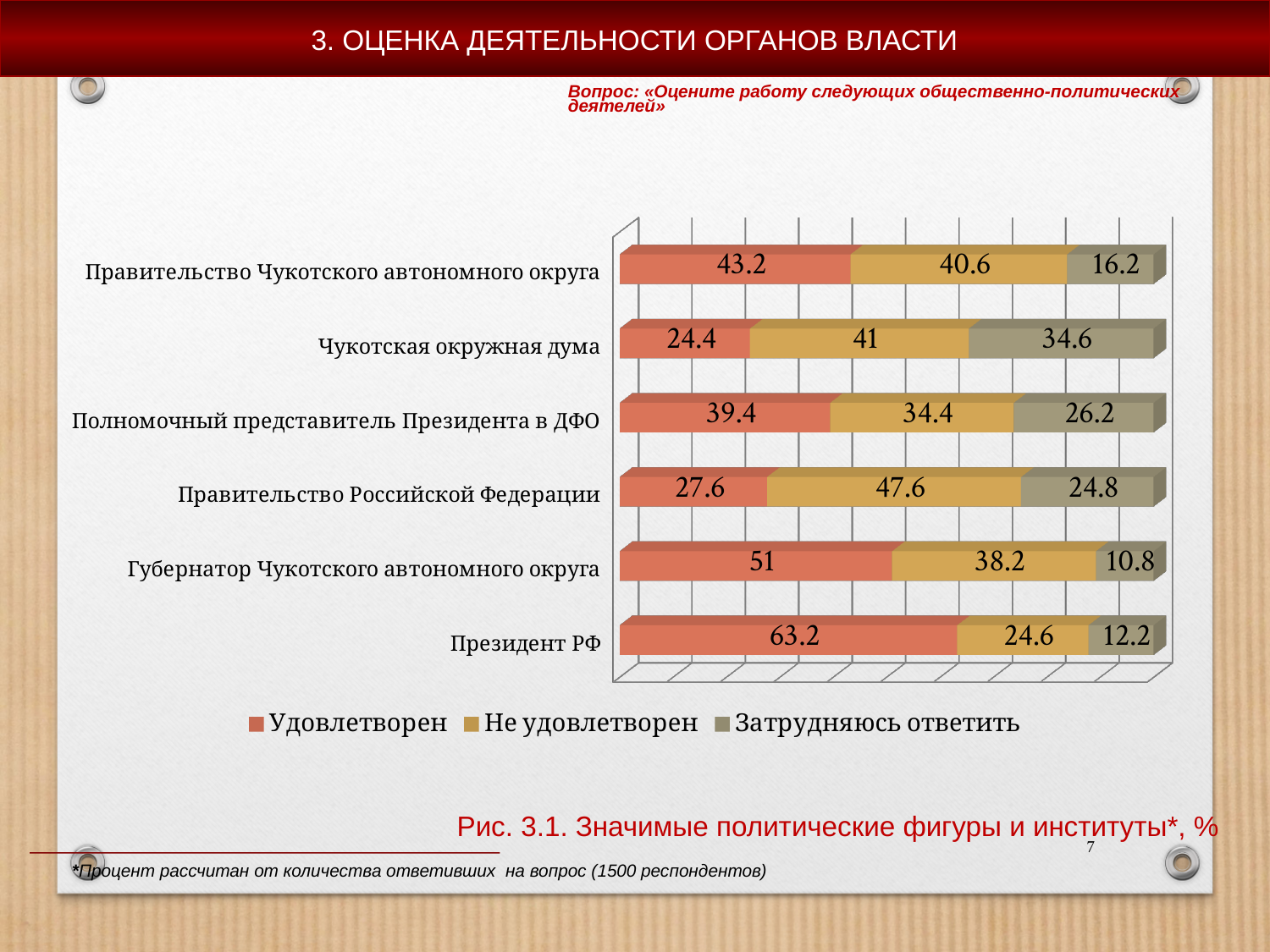

3. ОЦЕНКА ДЕЯТЕЛЬНОСТИ ОРГАНОВ ВЛАСТИ
Вопрос: «Оцените работу следующих общественно-политических деятелей»

[unsupported chart]

[unsupported chart]

Рис. 3.1. Значимые политические фигуры и институты*, %
7

*Процент рассчитан от количества ответивших  на вопрос (1500 респондентов)